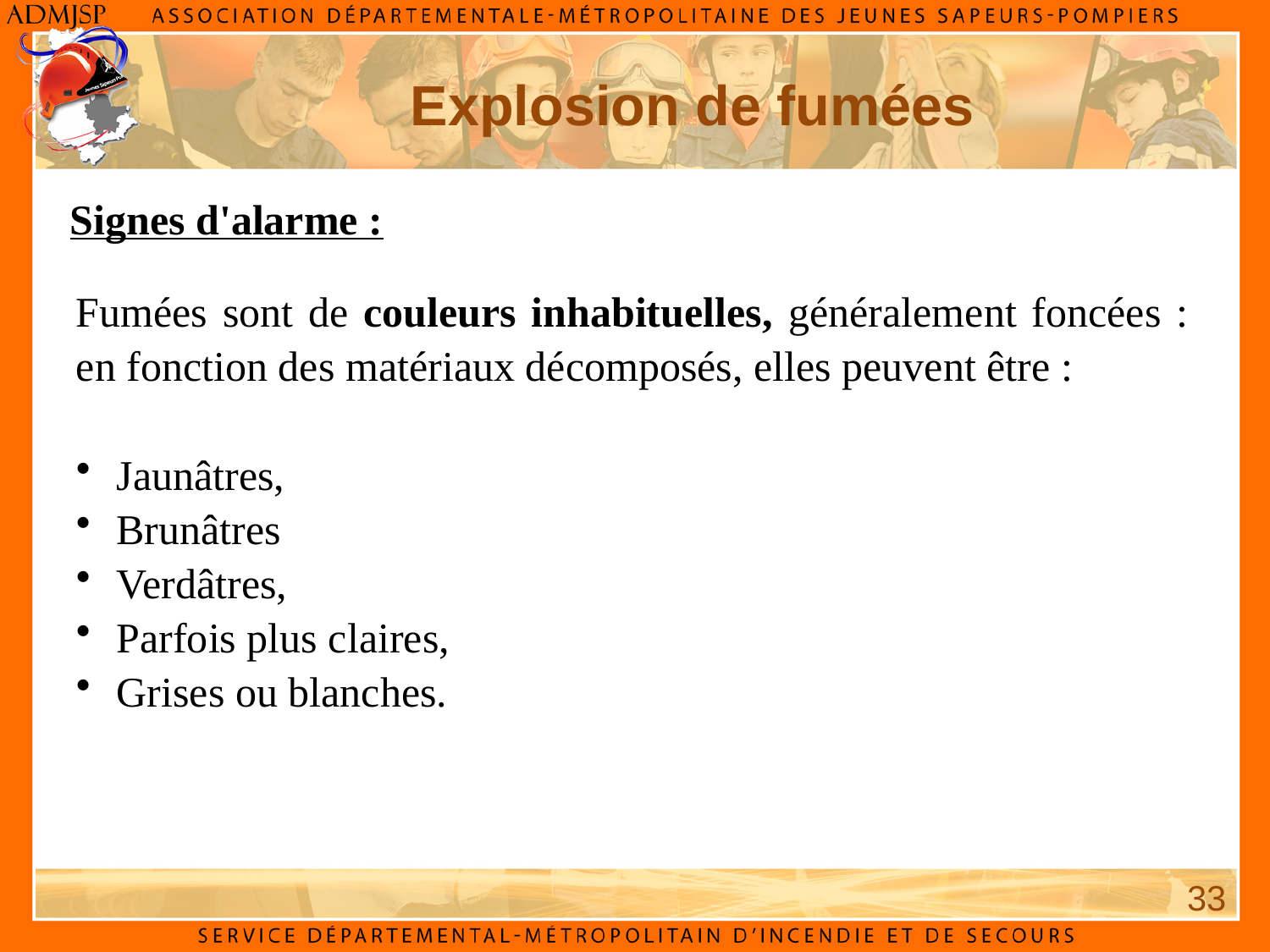

Explosion de fumées
Signes d'alarme :
Fumées sont de couleurs inhabituelles, généralement foncées : en fonction des matériaux décomposés, elles peuvent être :

 Jaunâtres,
 Brunâtres
 Verdâtres,
 Parfois plus claires,
 Grises ou blanches.
33